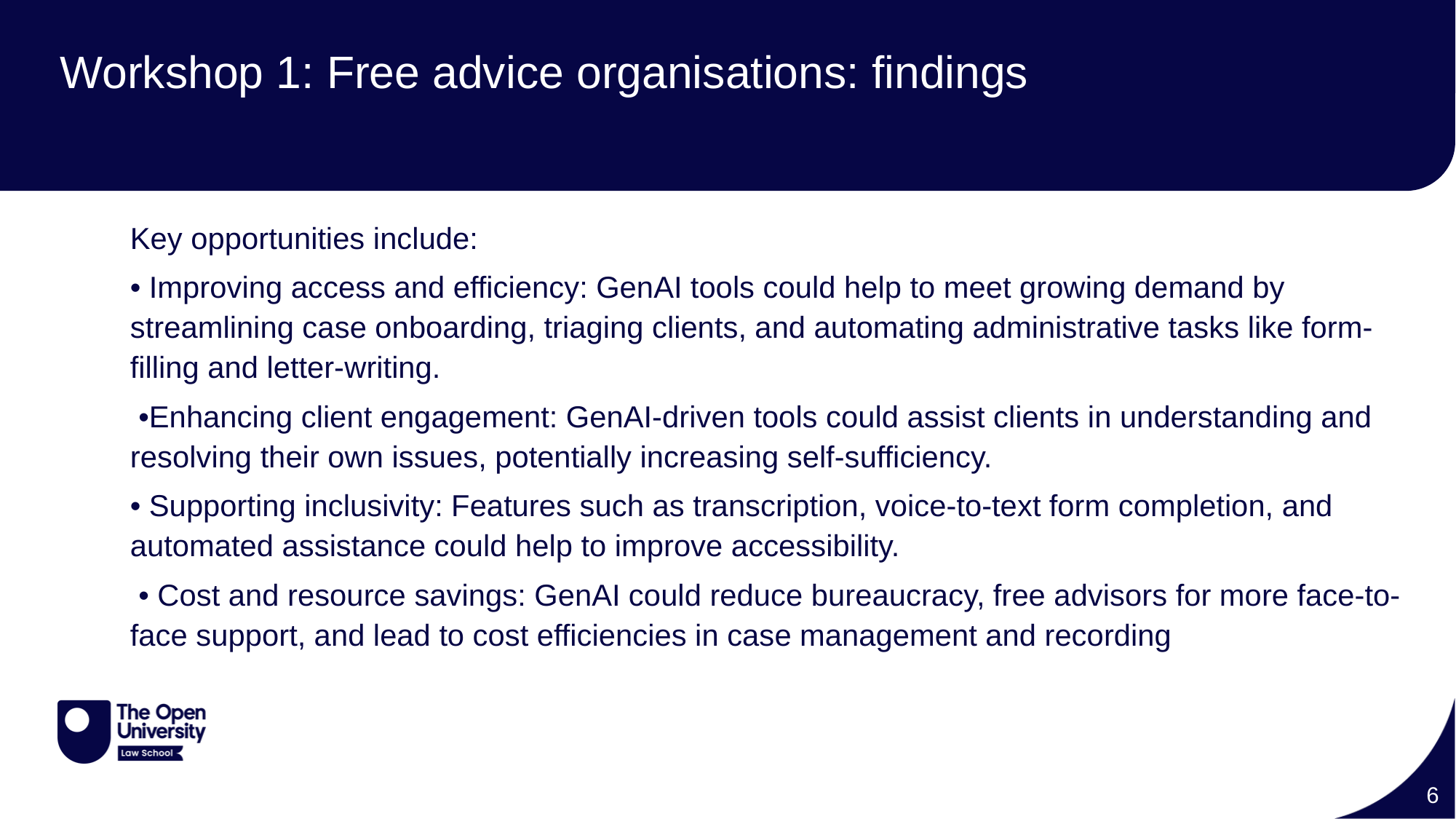

# Workshop 1: Free advice organisations: findings
Key opportunities include:
• Improving access and efficiency: GenAI tools could help to meet growing demand by streamlining case onboarding, triaging clients, and automating administrative tasks like form-filling and letter-writing.
 •Enhancing client engagement: GenAI-driven tools could assist clients in understanding and resolving their own issues, potentially increasing self-sufficiency.
• Supporting inclusivity: Features such as transcription, voice-to-text form completion, and automated assistance could help to improve accessibility.
 • Cost and resource savings: GenAI could reduce bureaucracy, free advisors for more face-to-face support, and lead to cost efficiencies in case management and recording